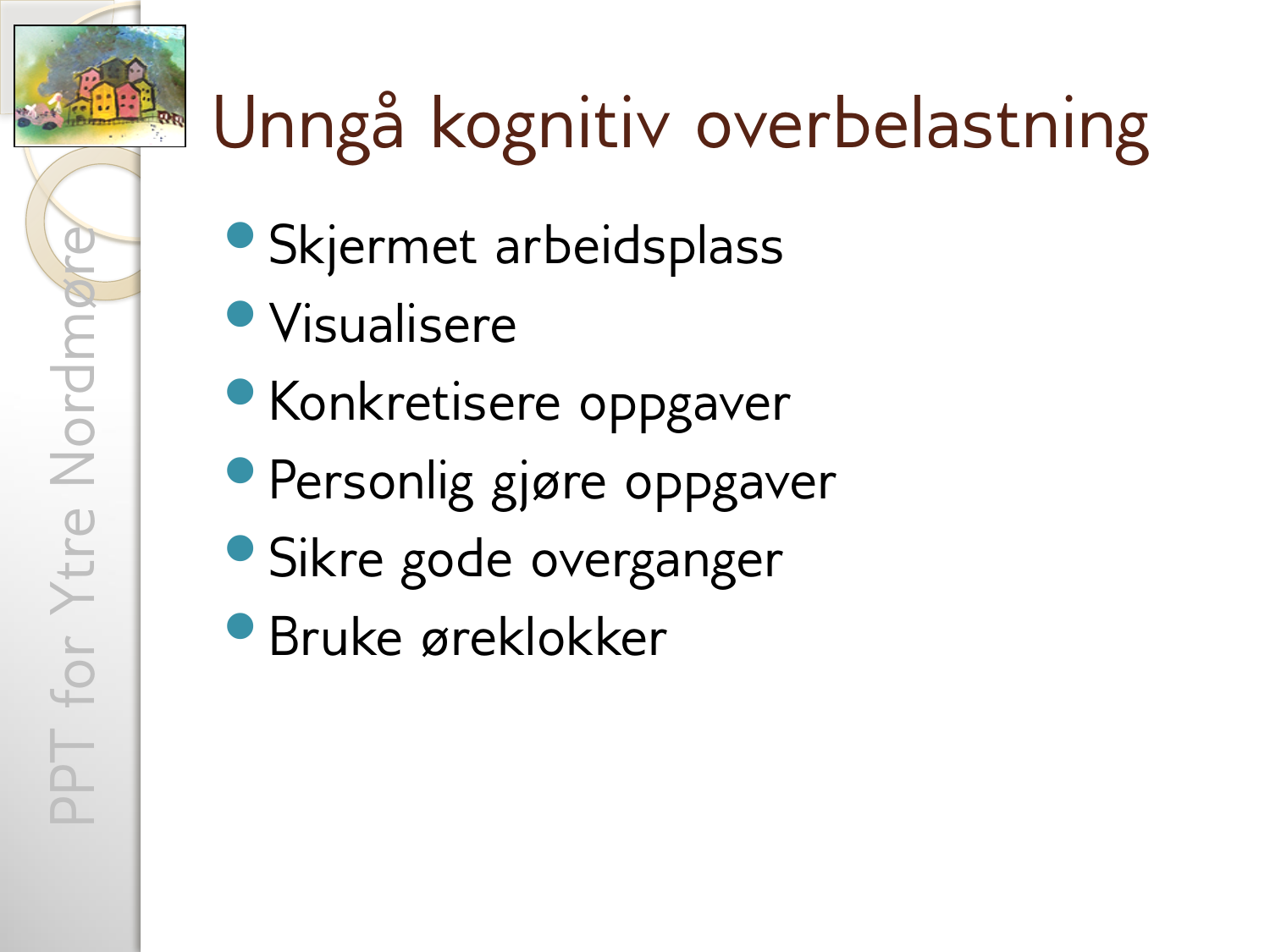

# Unngå kognitiv overbelastning
Skjermet arbeidsplass
Visualisere
Konkretisere oppgaver
Personlig gjøre oppgaver
Sikre gode overganger
Bruke øreklokker